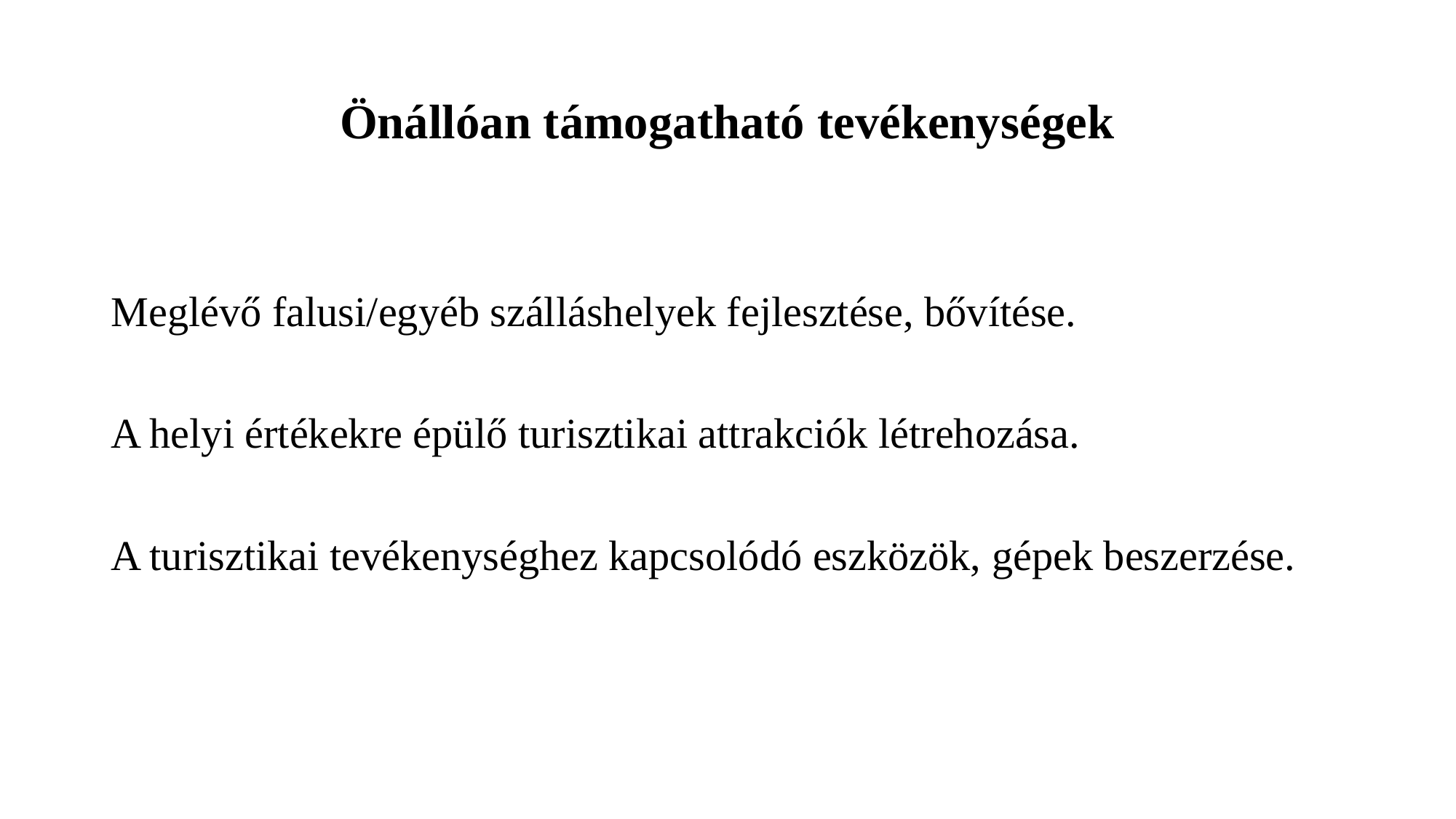

# Önállóan támogatható tevékenységek

Meglévő falusi/egyéb szálláshelyek fejlesztése, bővítése.

A helyi értékekre épülő turisztikai attrakciók létrehozása.

A turisztikai tevékenységhez kapcsolódó eszközök, gépek beszerzése.